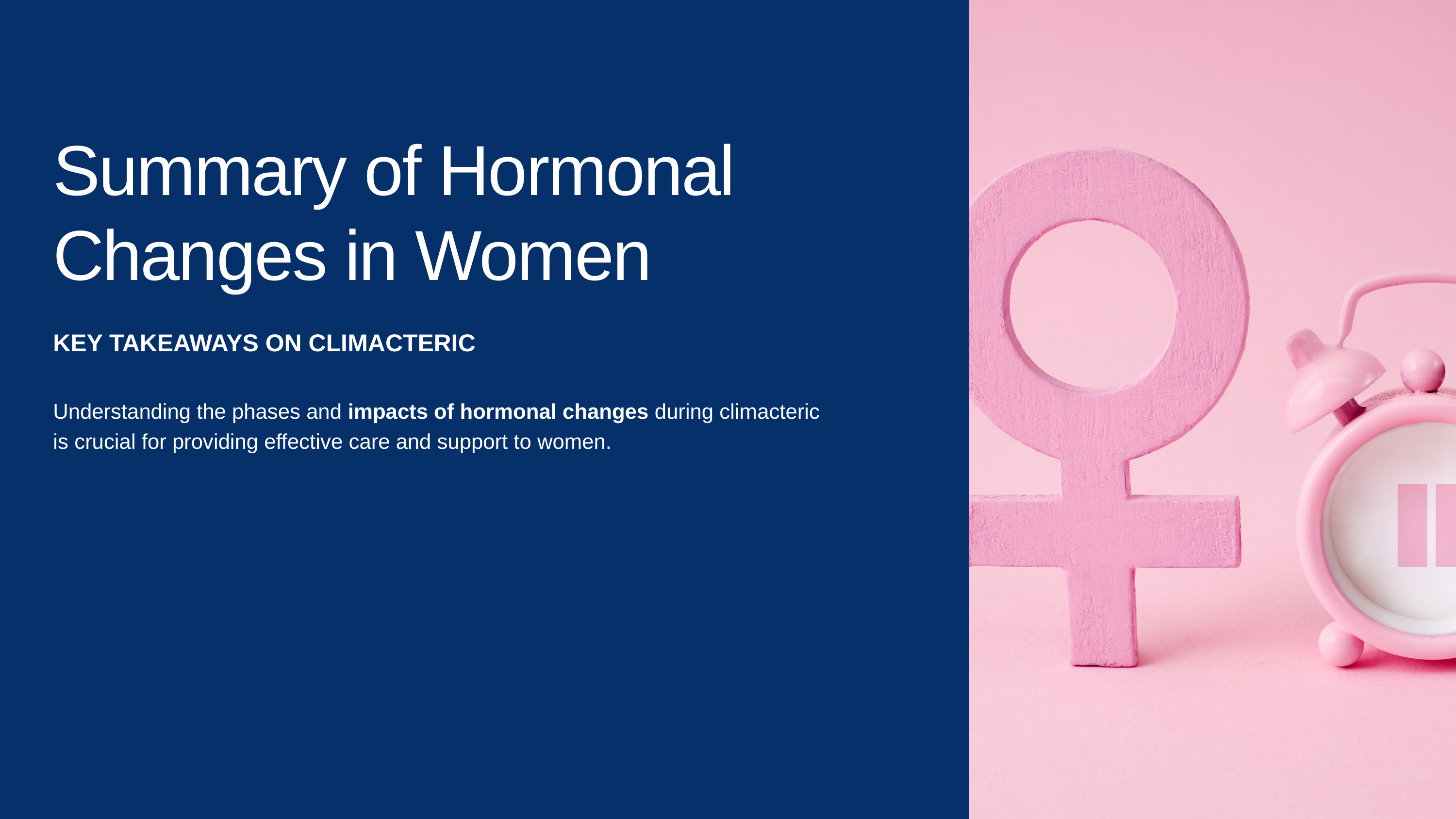

Summary of Hormonal Changes in Women
KEY TAKEAWAYS ON CLIMACTERIC
Understanding the phases and impacts of hormonal changes during climacteric is crucial for providing effective care and support to women.